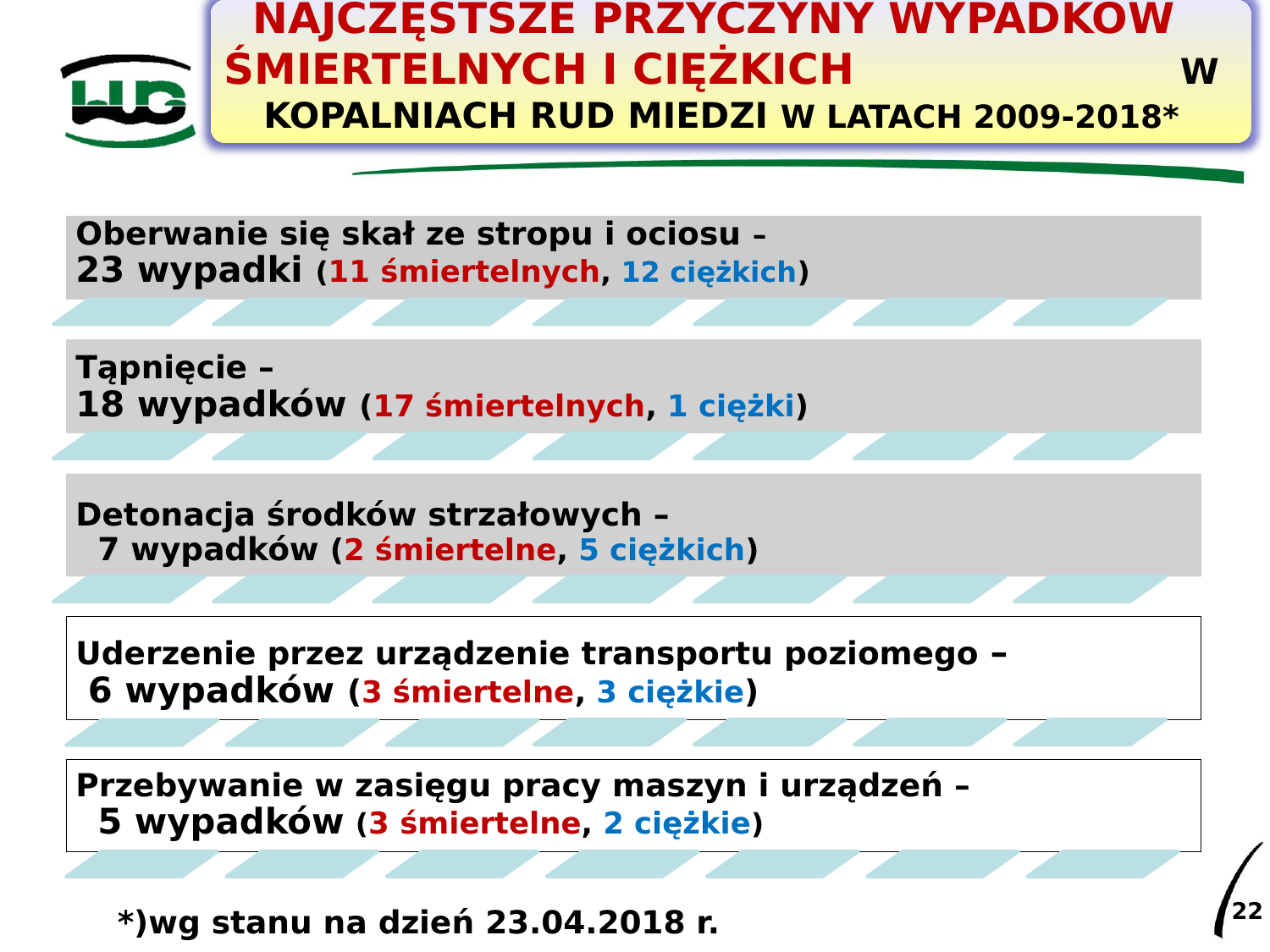

NAJCZĘSTSZE PRZYCZYNY WYPADKÓW
ŚMIERTELNYCH I CIĘŻKICH                      W KOPALNIACH RUD MIEDZI W LATACH 2009-2018*
Oberwanie się skał ze stropu i ociosu –                                         23 wypadki (11 śmiertelnych, 12 ciężkich)
Tąpnięcie –                                                                                18 wypadków (17 śmiertelnych, 1 ciężki)
Detonacja środków strzałowych –                                                  7 wypadków (2 śmiertelne, 5 ciężkich)
Uderzenie przez urządzenie transportu poziomego –                6 wypadków (3 śmiertelne, 3 ciężkie)
Przebywanie w zasięgu pracy maszyn i urządzeń –                       5 wypadków (3 śmiertelne, 2 ciężkie)
*)wg stanu na dzień 23.04.2018 r.
22